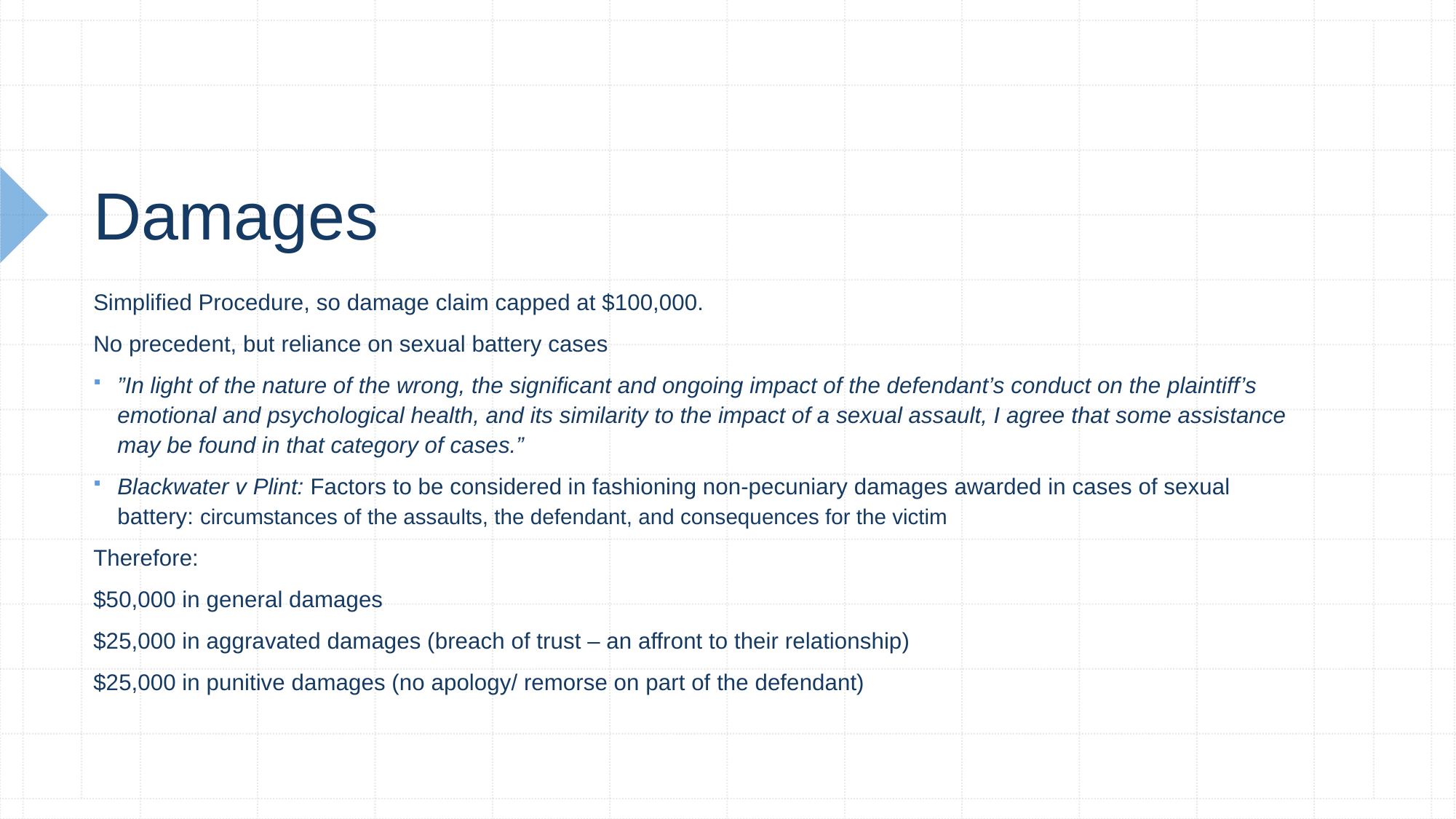

# Damages
Simplified Procedure, so damage claim capped at $100,000.
No precedent, but reliance on sexual battery cases
”In light of the nature of the wrong, the significant and ongoing impact of the defendant’s conduct on the plaintiff’s emotional and psychological health, and its similarity to the impact of a sexual assault, I agree that some assistance may be found in that category of cases.”
Blackwater v Plint: Factors to be considered in fashioning non-pecuniary damages awarded in cases of sexual battery: circumstances of the assaults, the defendant, and consequences for the victim
Therefore:
$50,000 in general damages
$25,000 in aggravated damages (breach of trust – an affront to their relationship)
$25,000 in punitive damages (no apology/ remorse on part of the defendant)